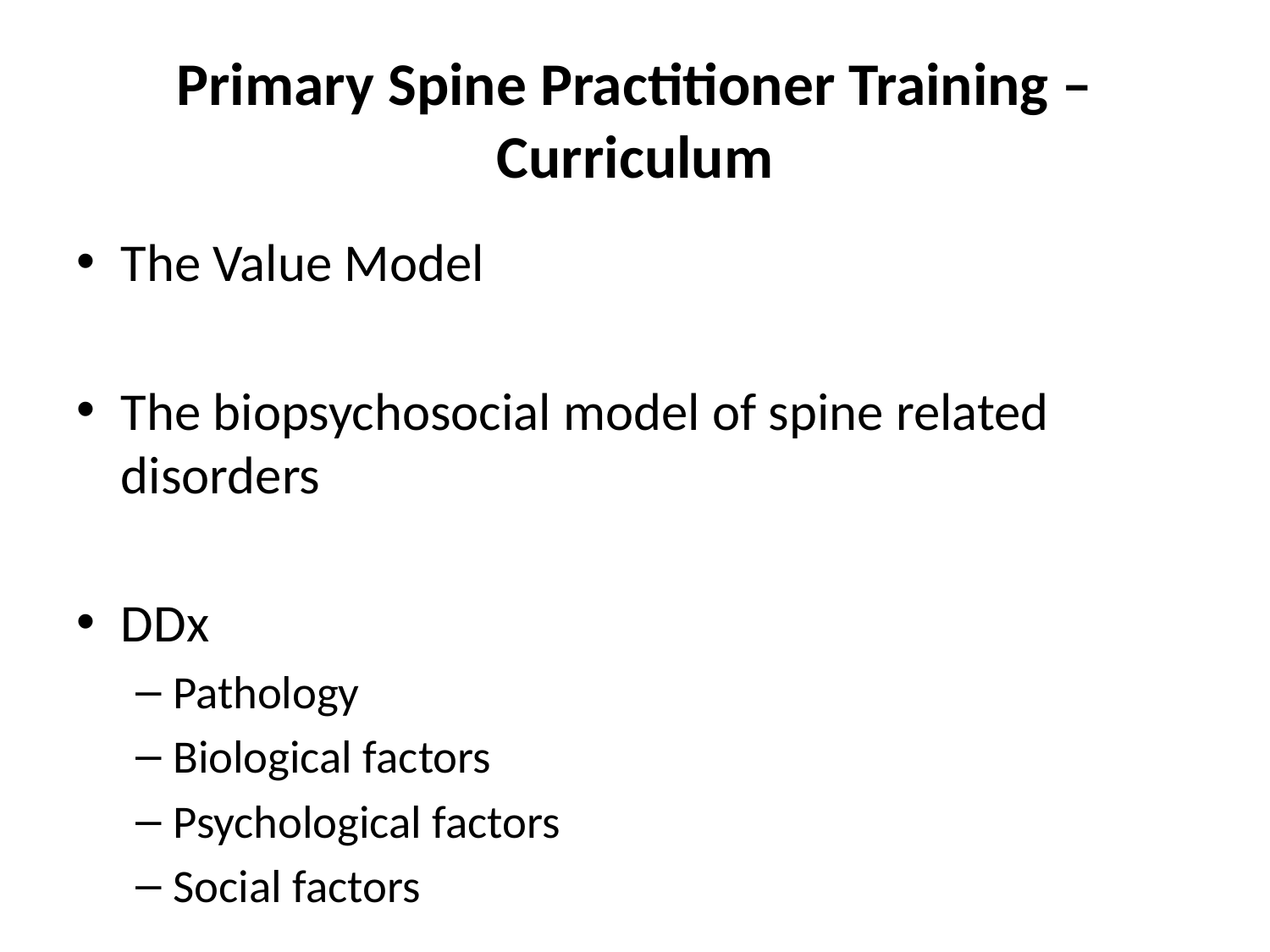

# Primary Spine Practitioner Training – Curriculum
The Value Model

The biopsychosocial model of spine related disorders

DDx
Pathology
Biological factors
Psychological factors
Social factors